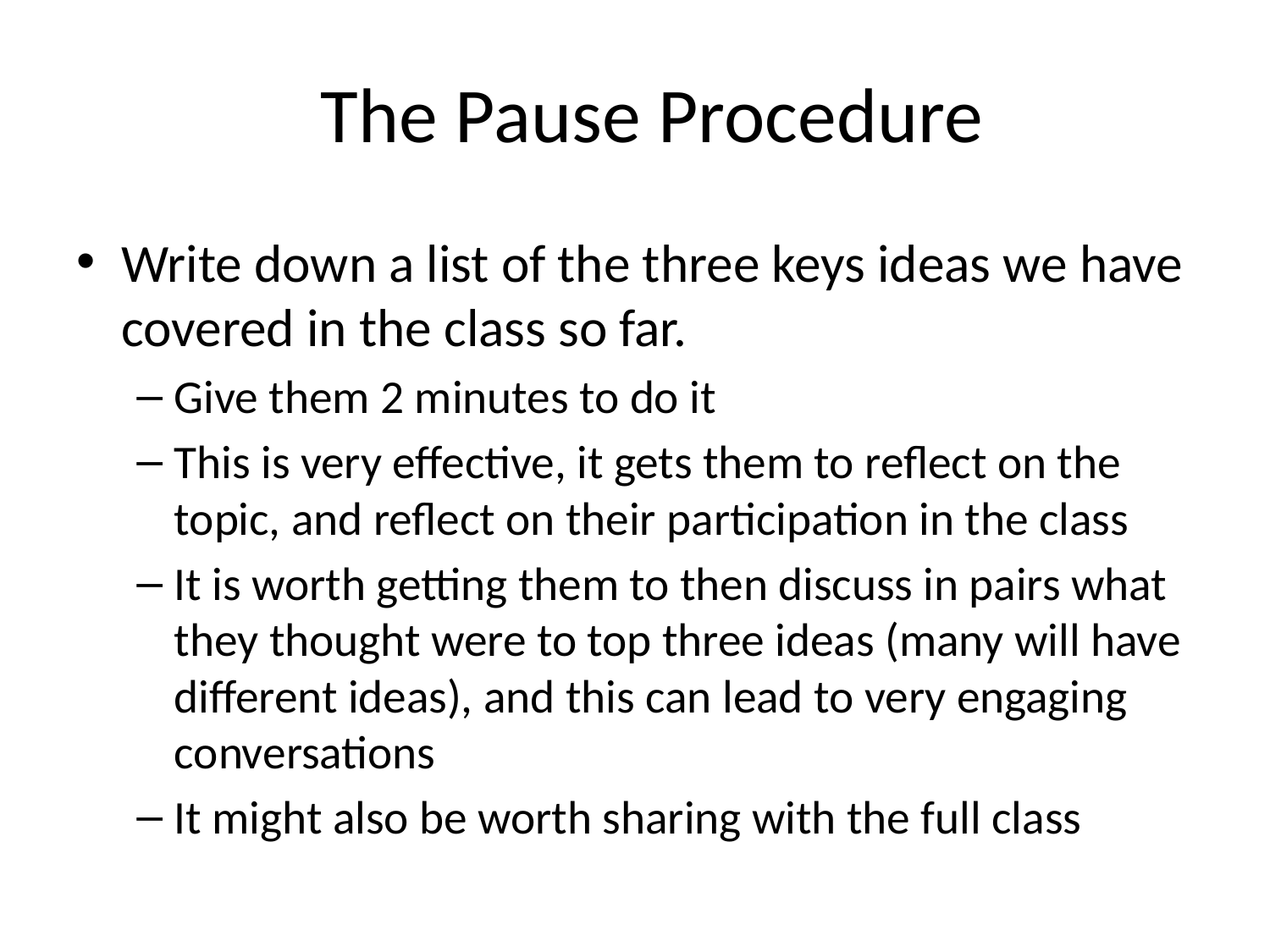

# The Pause Procedure
Write down a list of the three keys ideas we have covered in the class so far.
Give them 2 minutes to do it
This is very effective, it gets them to reflect on the topic, and reflect on their participation in the class
It is worth getting them to then discuss in pairs what they thought were to top three ideas (many will have different ideas), and this can lead to very engaging conversations
It might also be worth sharing with the full class